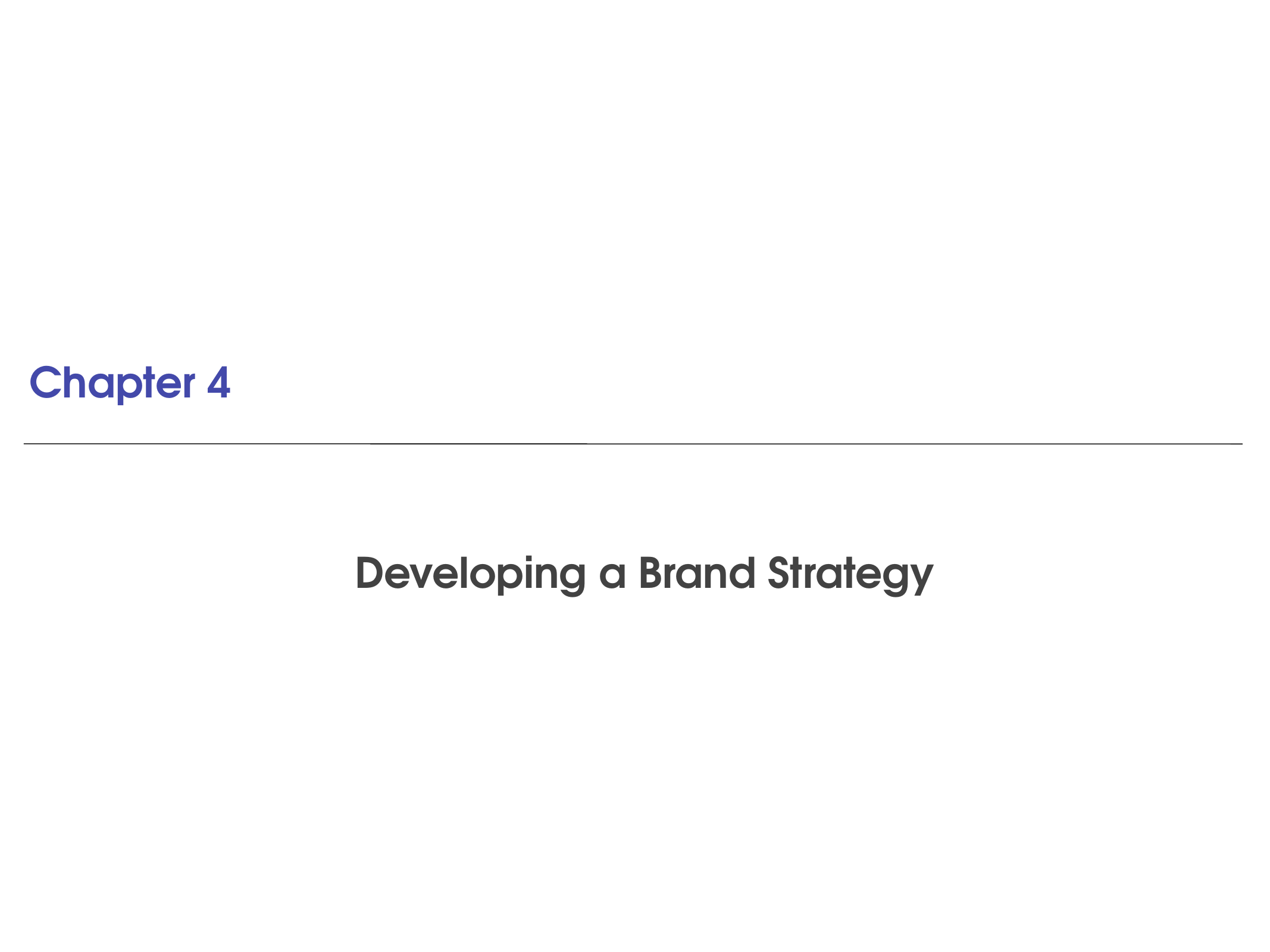

# Chapter 4

Developing a Brand Strategy